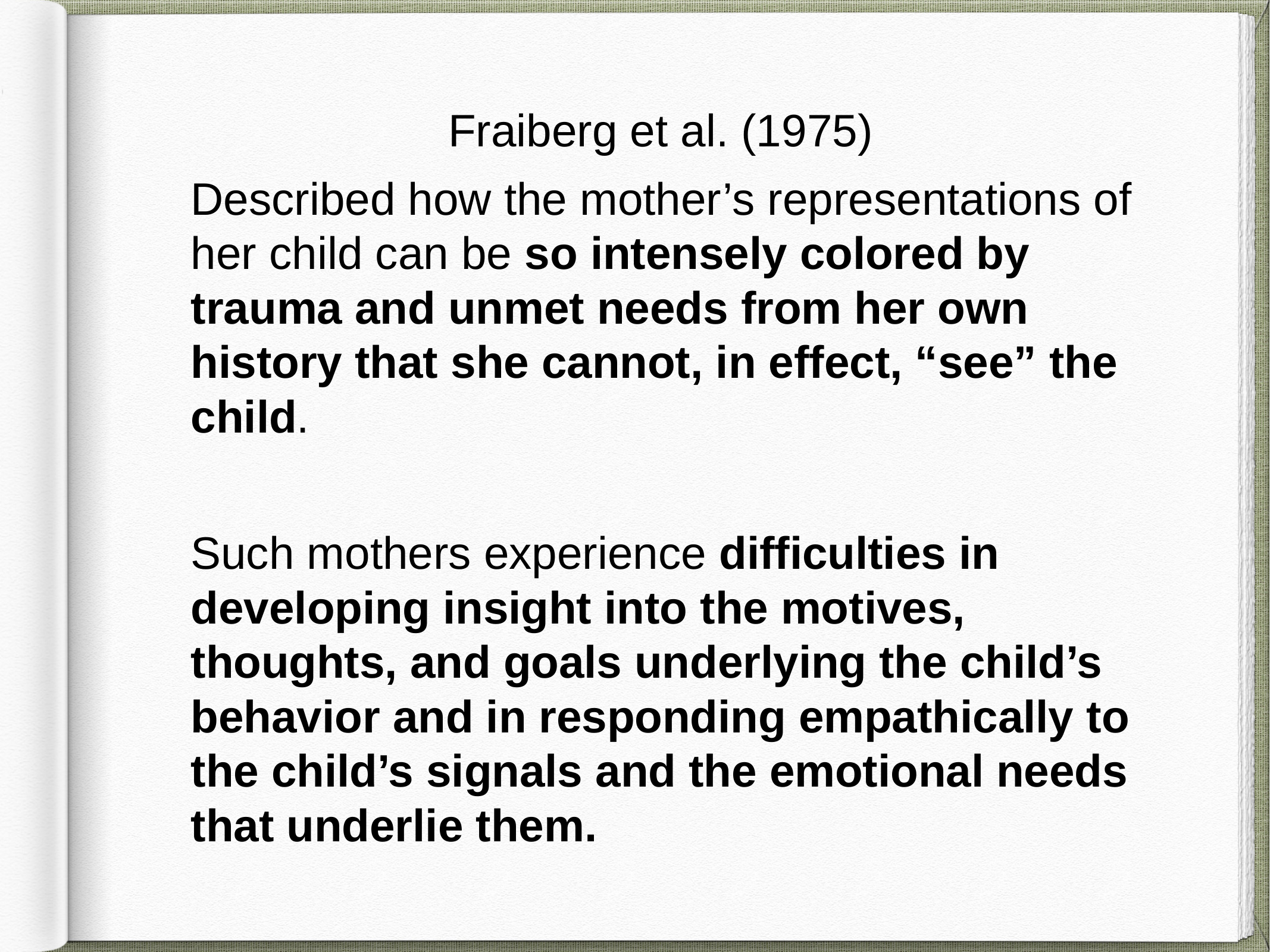

Fraiberg et al. (1975)
Described how the mother’s representations of her child can be so intensely colored by trauma and unmet needs from her own history that she cannot, in effect, “see” the child.

Such mothers experience difficulties in developing insight into the motives, thoughts, and goals underlying the child’s behavior and in responding empathically to the child’s signals and the emotional needs that underlie them.